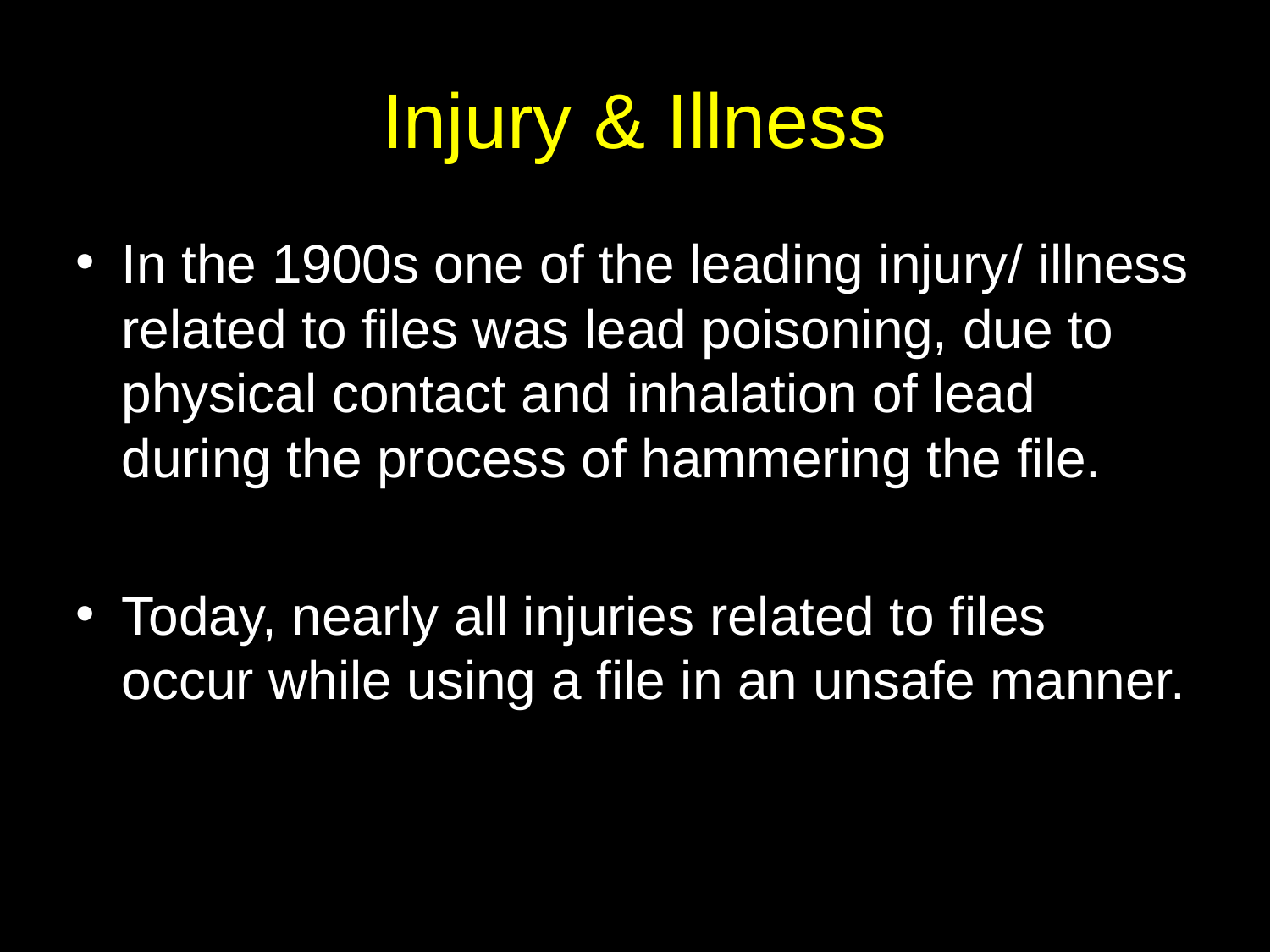

# Injury & Illness
In the 1900s one of the leading injury/ illness related to files was lead poisoning, due to physical contact and inhalation of lead during the process of hammering the file.

Today, nearly all injuries related to files occur while using a file in an unsafe manner.
8